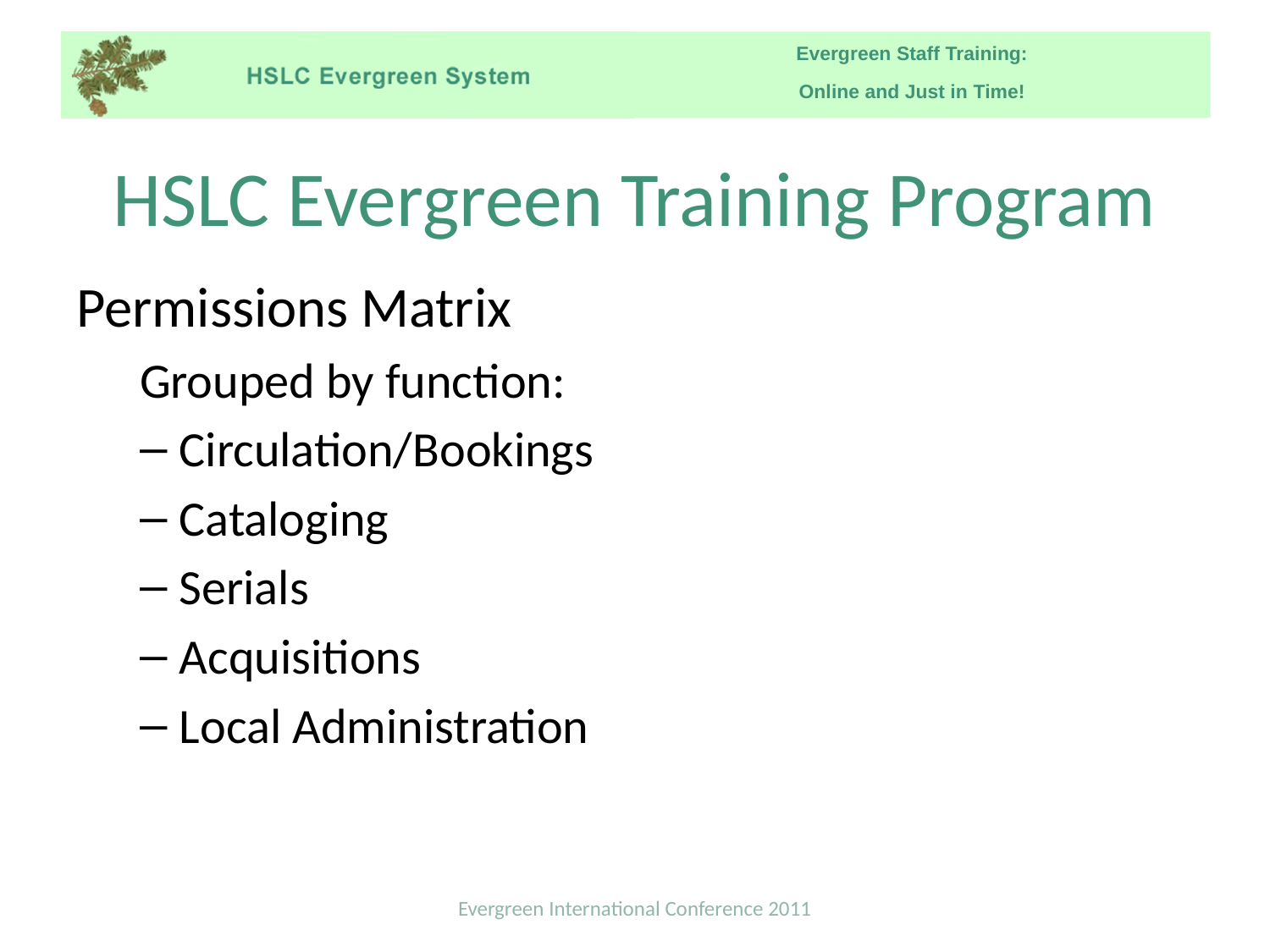

# HSLC Evergreen Training Program
Permissions Matrix
Grouped by function:
Circulation/Bookings
Cataloging
Serials
Acquisitions
Local Administration
Evergreen International Conference 2011